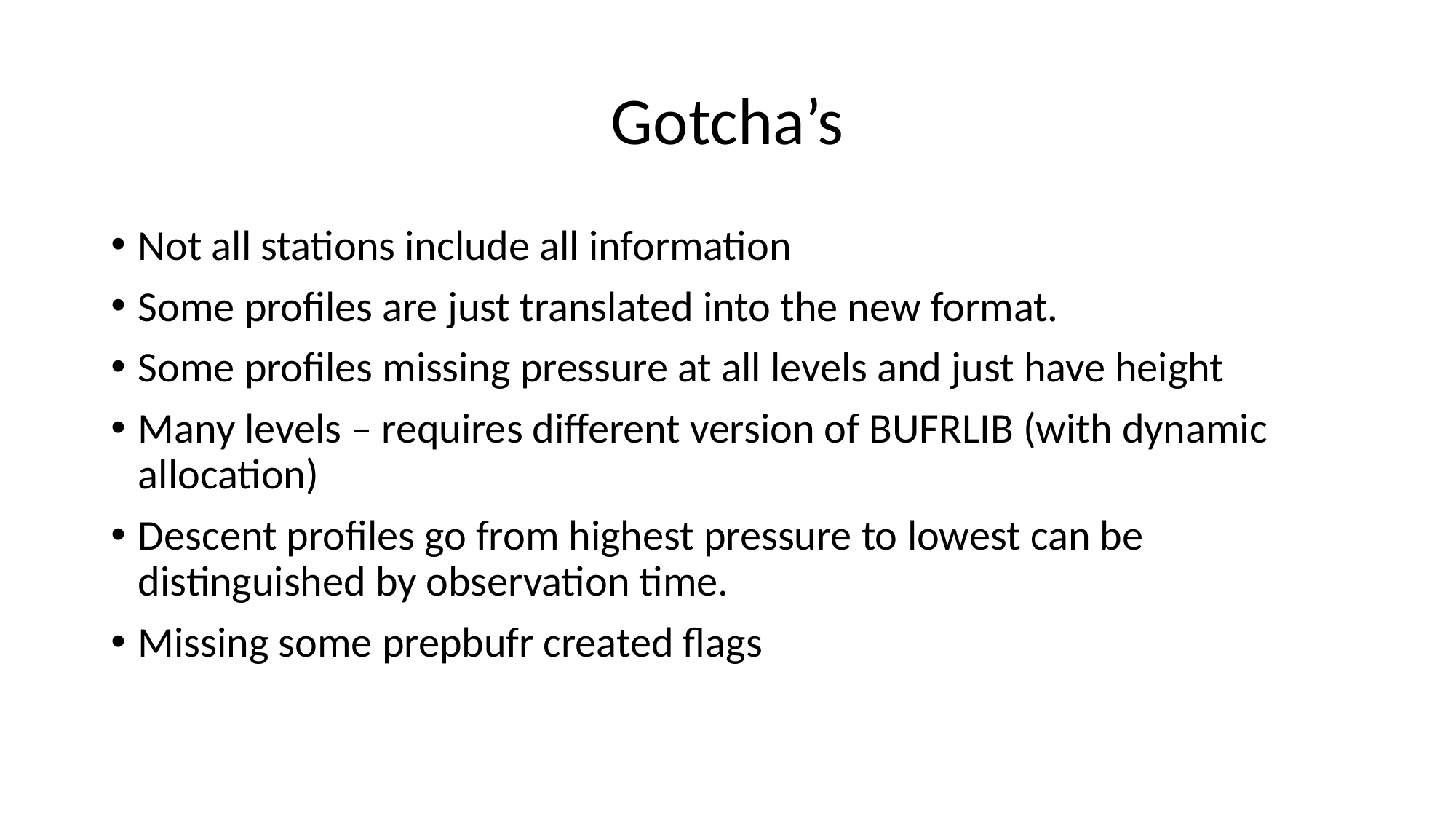

# Gotcha’s
Not all stations include all information
Some profiles are just translated into the new format.
Some profiles missing pressure at all levels and just have height
Many levels – requires different version of BUFRLIB (with dynamic allocation)
Descent profiles go from highest pressure to lowest can be distinguished by observation time.
Missing some prepbufr created flags